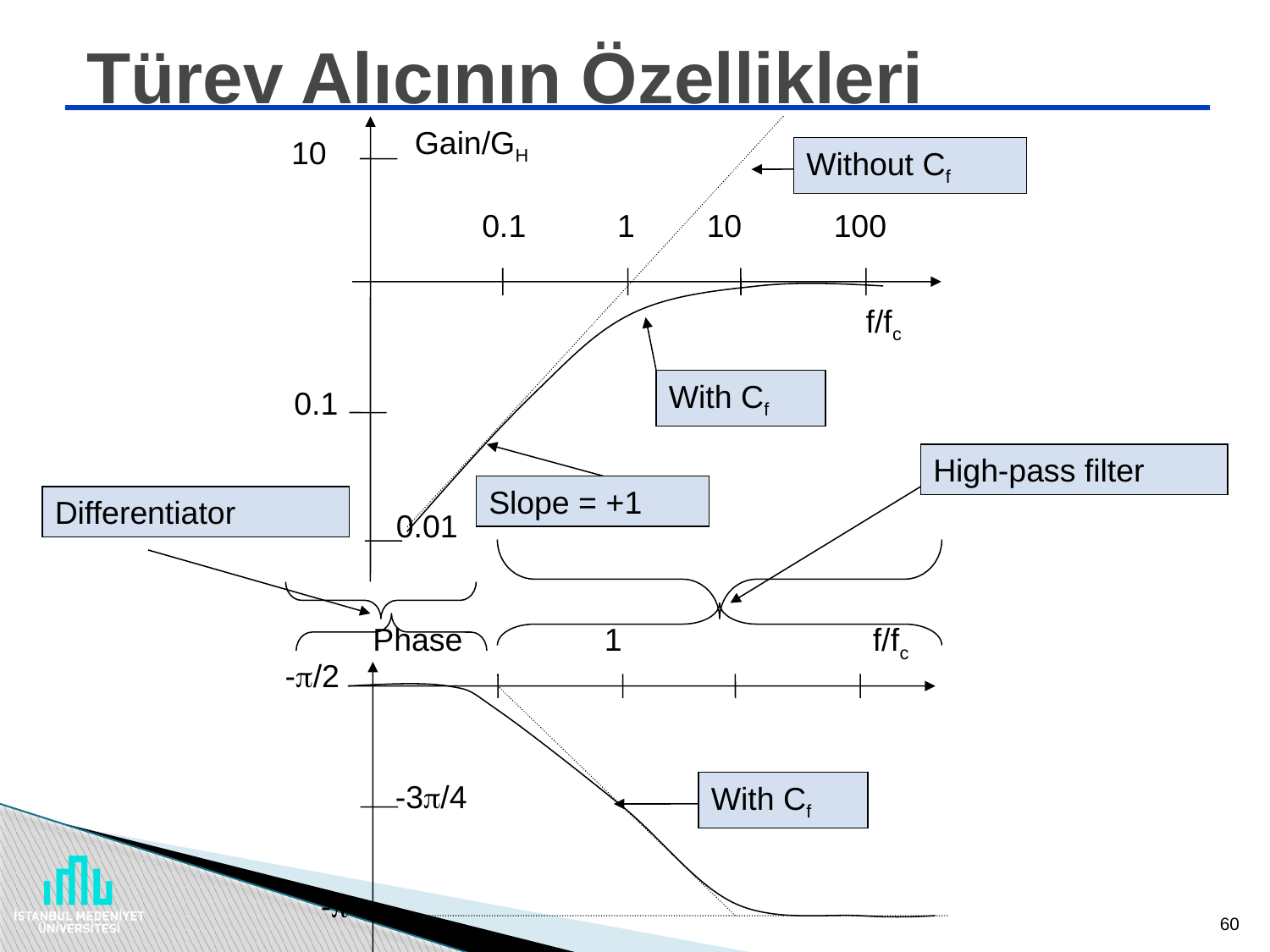

# Türev Alıcının Özellikleri

Gain/GH

10
Without Cf

0.1
1
10
100

f/fc

With Cf
0.1

Slope = +1
High-pass filter

Differentiator

0.01

Phase
1
f/fc
-π/2

-3π/4
-π

With Cf

60